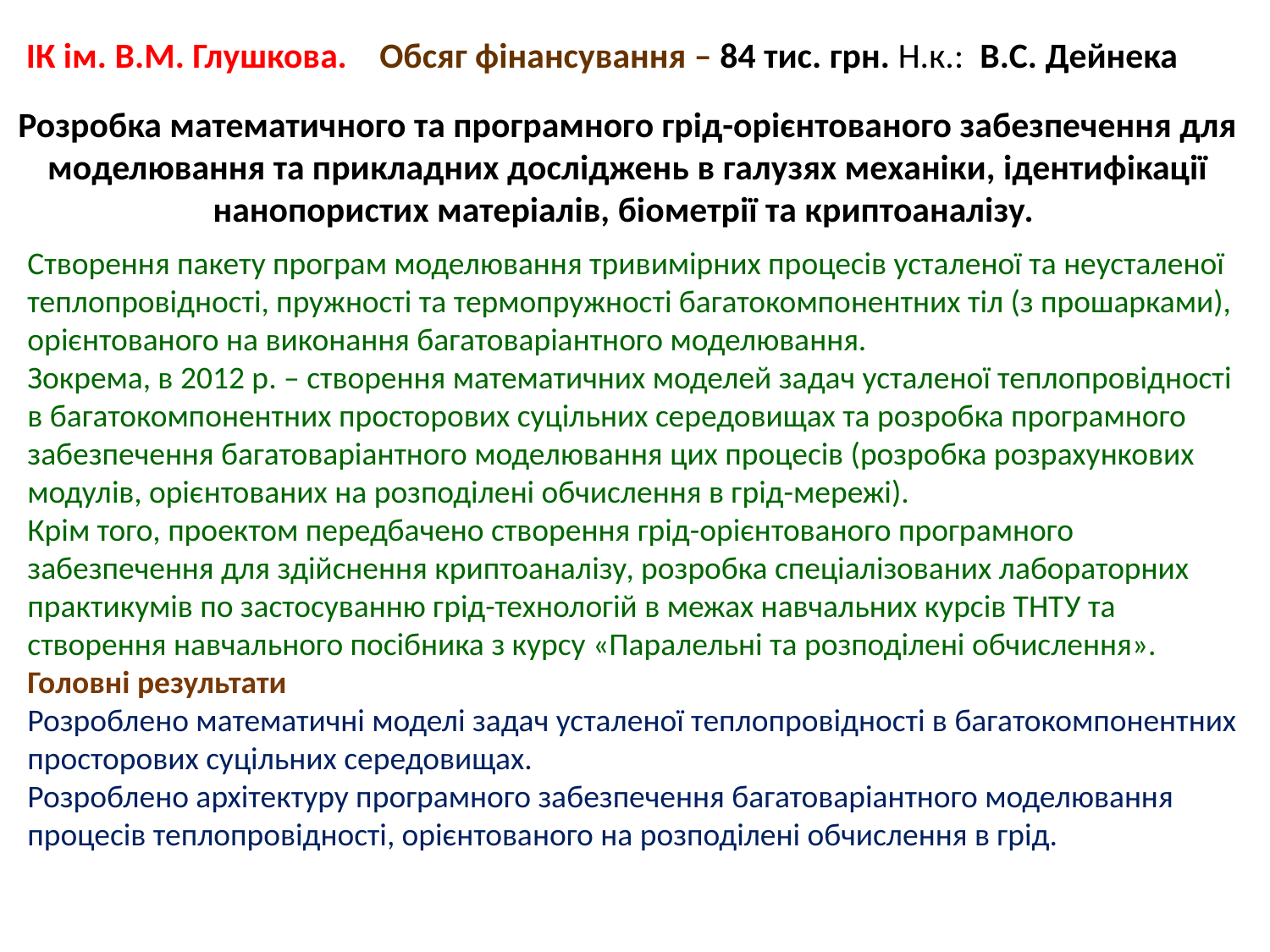

ІК ім. В.М. Глушкова.    Обсяг фінансування – 84 тис. грн. Н.к.:  В.С. Дейнека
Розробка математичного та програмного грід-орієнтованого забезпечення для моделювання та прикладних досліджень в галузях механіки, ідентифікації нанопористих матеріалів, біометрії та криптоаналізу.
Створення пакету програм моделювання тривимірних процесів усталеної та неусталеної теплопровідності, пружності та термопружності багатокомпонентних тіл (з прошарками), орієнтованого на виконання багатоваріантного моделювання.
Зокрема, в 2012 р. – створення математичних моделей задач усталеної теплопровідності в багатокомпонентних просторових суцільних середовищах та розробка програмного забезпечення багатоваріантного моделювання цих процесів (розробка розрахункових модулів, орієнтованих на розподілені обчислення в грід-мережі).
Крім того, проектом передбачено створення грід-орієнтованого програмного забезпечення для здійснення криптоаналізу, розробка спеціалізованих лабораторних практикумів по застосуванню грід-технологій в межах навчальних курсів ТНТУ та створення навчального посібника з курсу «Паралельні та розподілені обчислення».
Головні результати
Розроблено математичні моделі задач усталеної теплопровідності в багатокомпонентних просторових суцільних середовищах.
Розроблено архітектуру програмного забезпечення багатоваріантного моделювання процесів теплопровідності, орієнтованого на розподілені обчислення в грід.